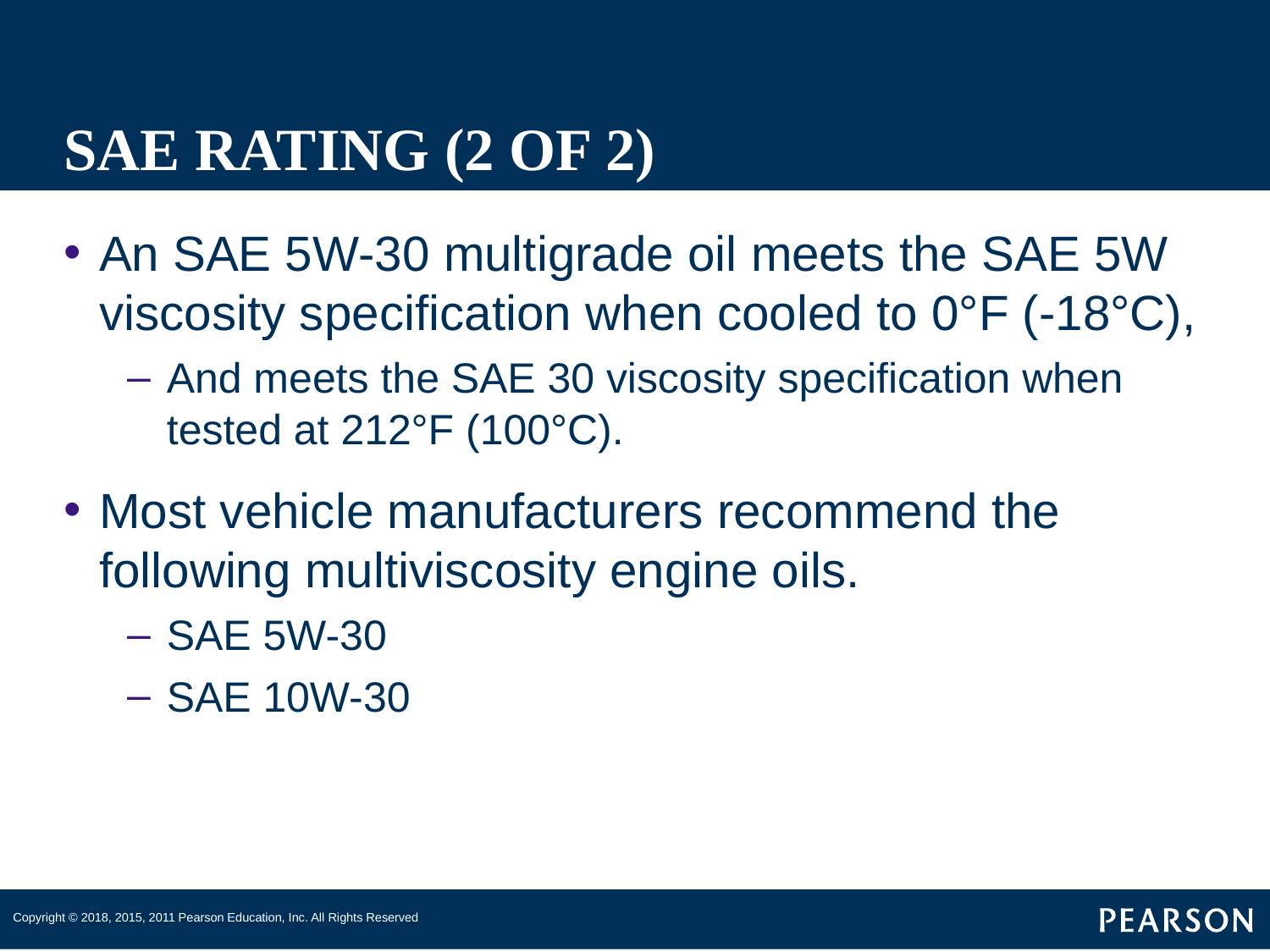

# SAE RATING (2 OF 2)
An SAE 5W-30 multigrade oil meets the SAE 5W viscosity specification when cooled to 0°F (-18°C),
And meets the SAE 30 viscosity specification when tested at 212°F (100°C).
Most vehicle manufacturers recommend the following multiviscosity engine oils.
SAE 5W-30
SAE 10W-30